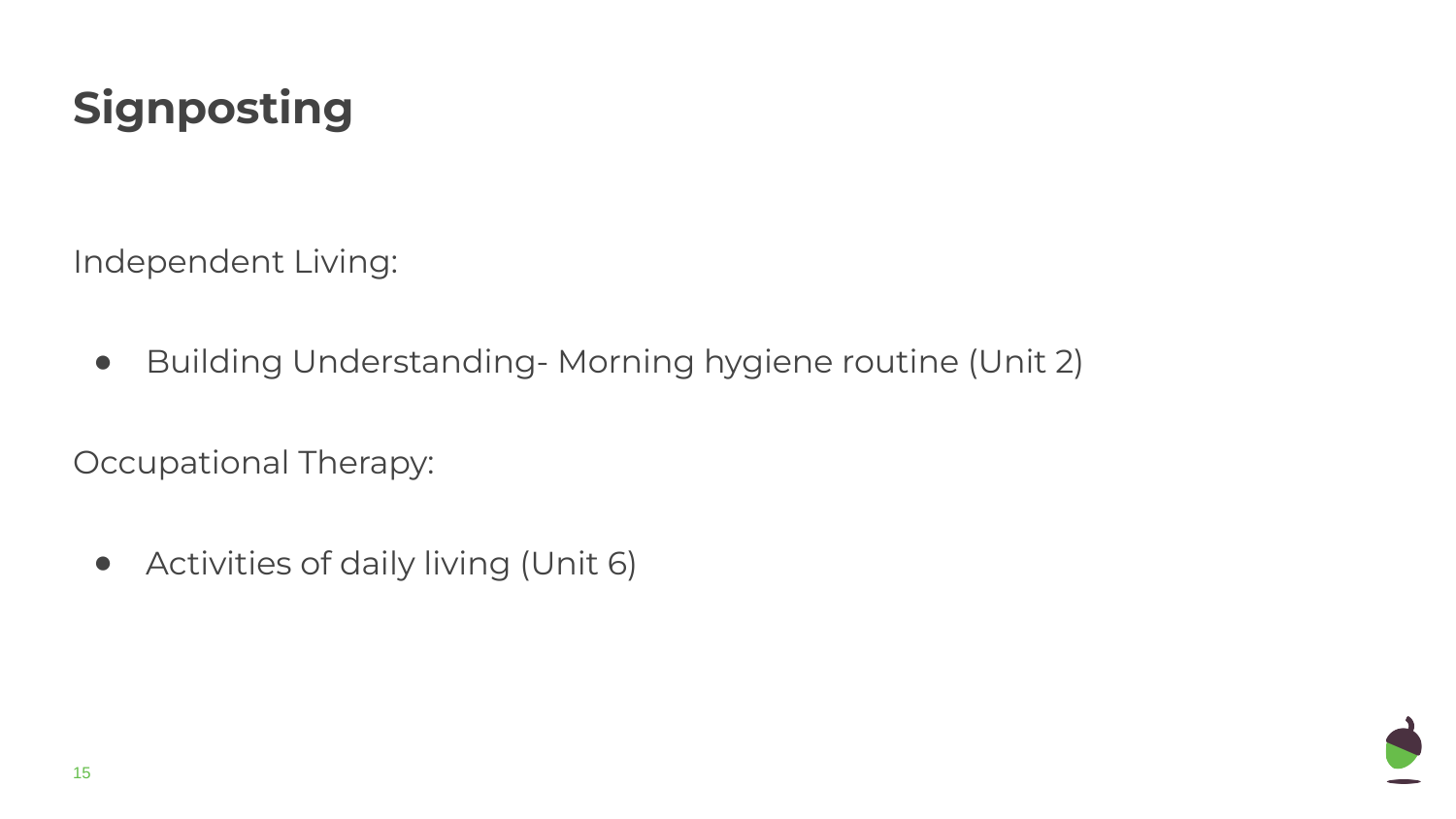

# Signposting
Independent Living:

Building Understanding- Morning hygiene routine (Unit 2)

Occupational Therapy:

Activities of daily living (Unit 6)
15